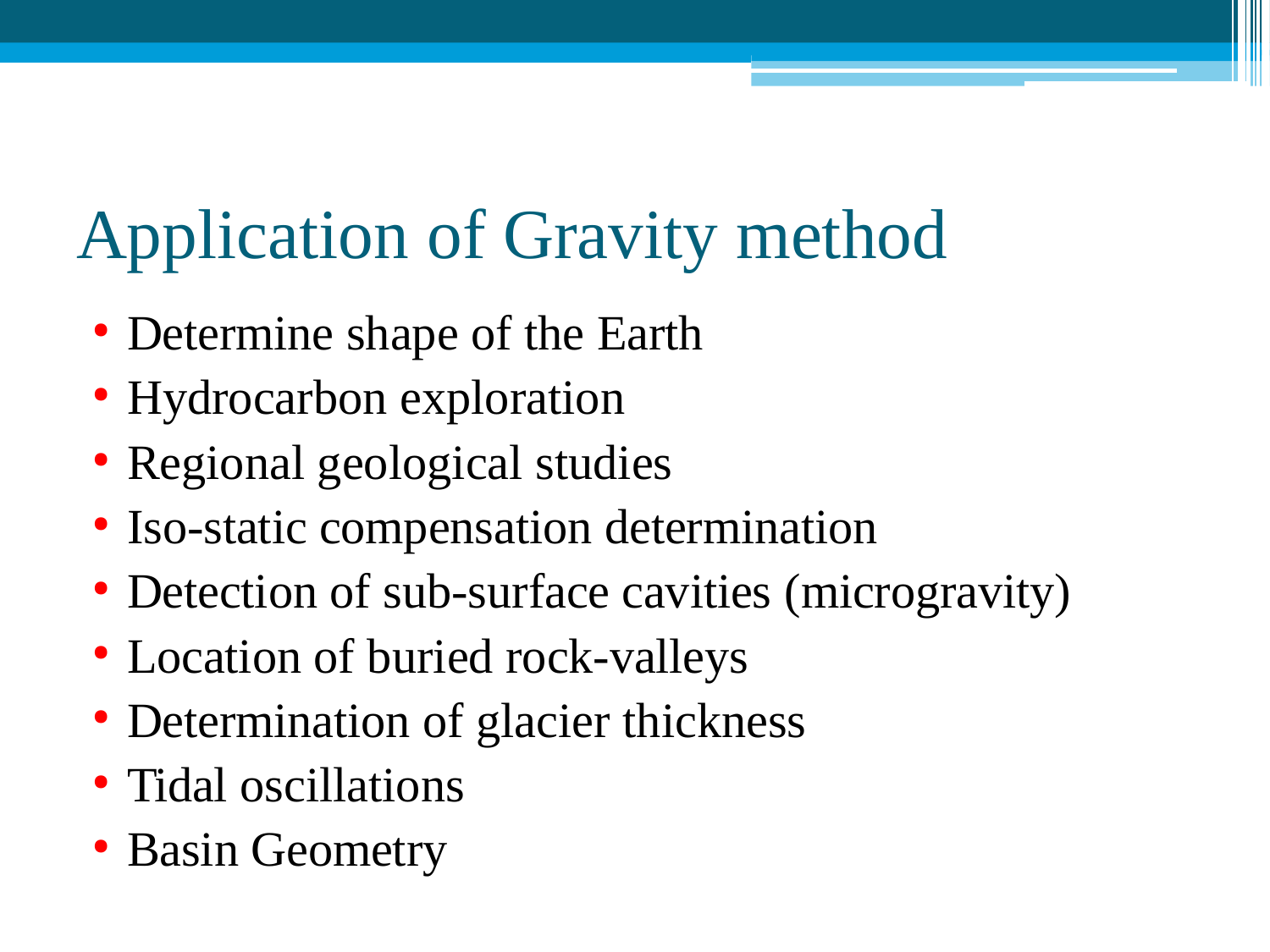

# Application of Gravity method
Determine shape of the Earth
Hydrocarbon exploration
Regional geological studies
Iso-static compensation determination
Detection of sub-surface cavities (microgravity)
Location of buried rock-valleys
Determination of glacier thickness
Tidal oscillations
Basin Geometry